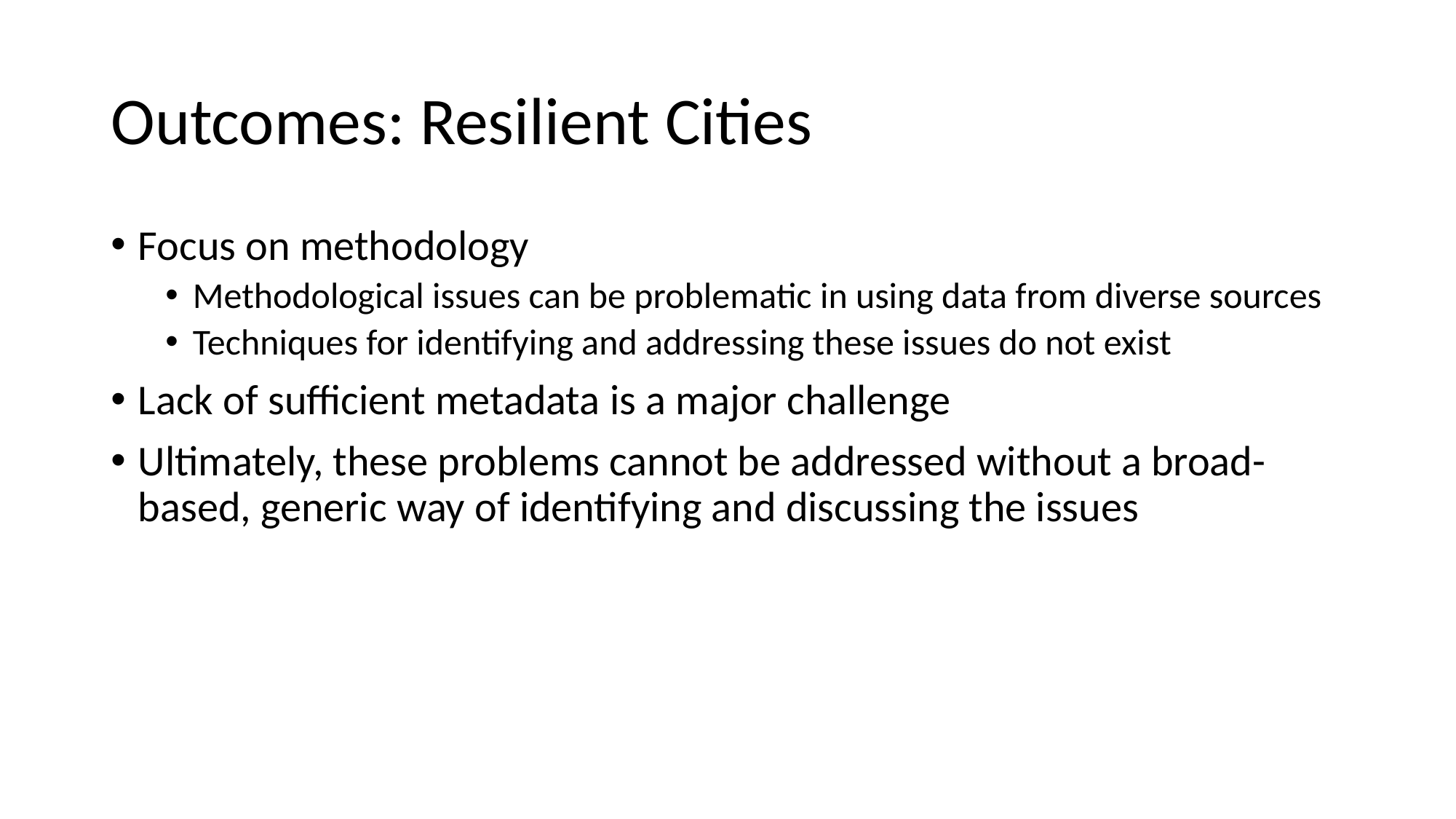

# Outcomes: Resilient Cities
Focus on methodology
Methodological issues can be problematic in using data from diverse sources
Techniques for identifying and addressing these issues do not exist
Lack of sufficient metadata is a major challenge
Ultimately, these problems cannot be addressed without a broad-based, generic way of identifying and discussing the issues